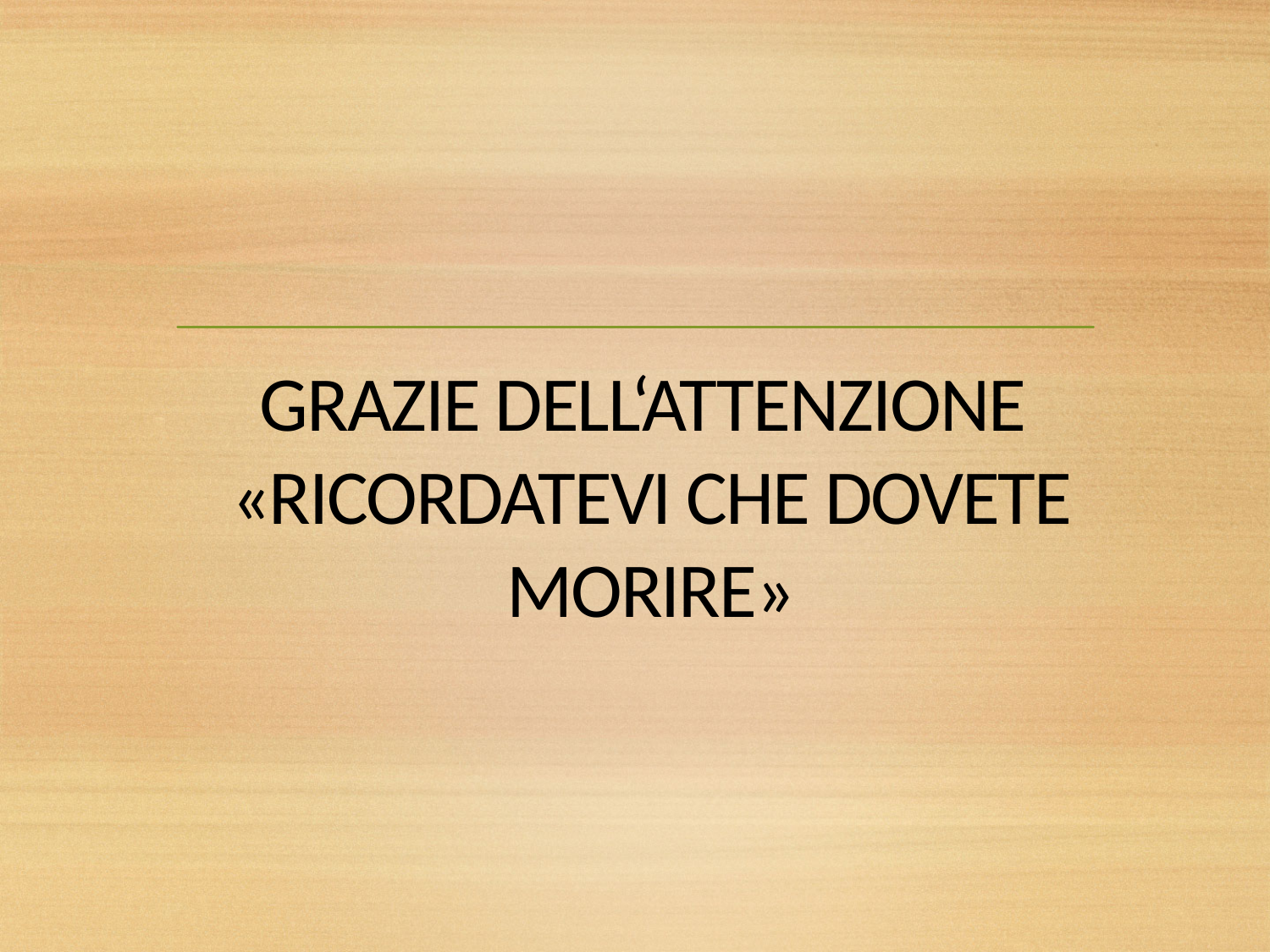

# GRAZIE DELL‘ATTENZIONE «RICORDATEVI CHE DOVETE MORIRE»